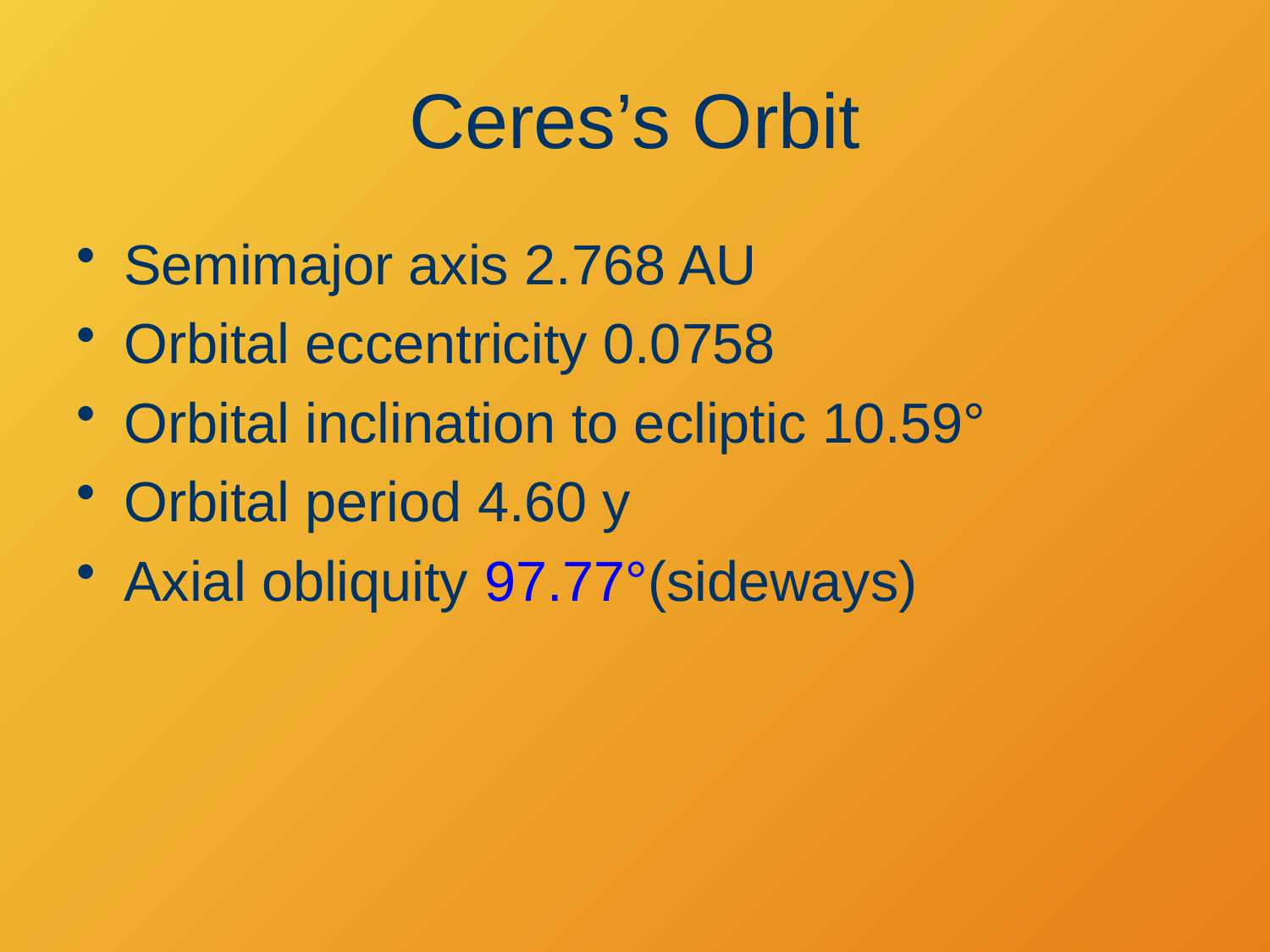

# Ceres’s Orbit
Semimajor axis 2.768 AU
Orbital eccentricity 0.0758
Orbital inclination to ecliptic 10.59°
Orbital period 4.60 y
Axial obliquity 97.77°(sideways)